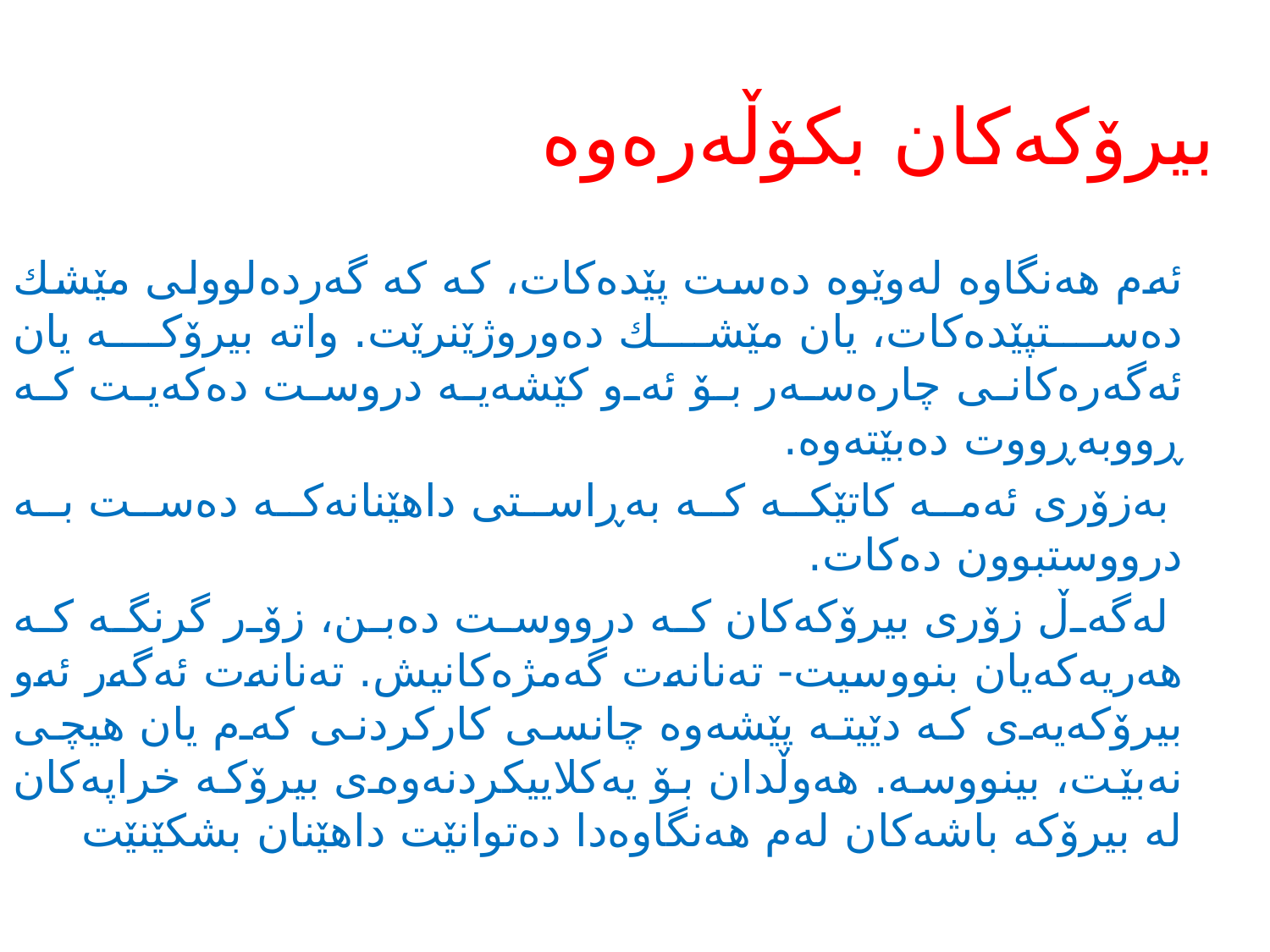

# بیرۆکەکان بکۆڵەرەوە
ئه‌م هەنگاوە لەوێوە دەست پێدەکات، کە كه‌ گه‌رده‌لوولی مێشك ده‌ستپێده‌كات، یان مێشك ده‌وروژێنرێت. واته‌ بیرۆکە یان ئەگەره‌كانی چارەسەر بۆ ئەو کێشەیە دروست دەکەیت کە ڕووبەڕووت دەبێتەوە.
 بەزۆری ئەمە کاتێکە کە بەڕاستی داهێنانەکە دەست بە درووستبوون دەکات.
 لەگەڵ زۆری بیرۆکەکان کە درووست ده‌بن، زۆر گرنگە کە هەریەکەیان بنووسیت- تەنانەت گەمژەکانیش. تەنانەت ئەگەر ئەو بیرۆکەیەی کە دێیتە پێشەوە چانسی کارکردنی کەم یان هیچی نەبێت، بینووسە. هەوڵدان بۆ یەکلاییکردنەوەی بیرۆکە خراپەکان لە بیرۆکە باشەکان لەم هەنگاوەدا دەتوانێت داهێنان بشکێنێت